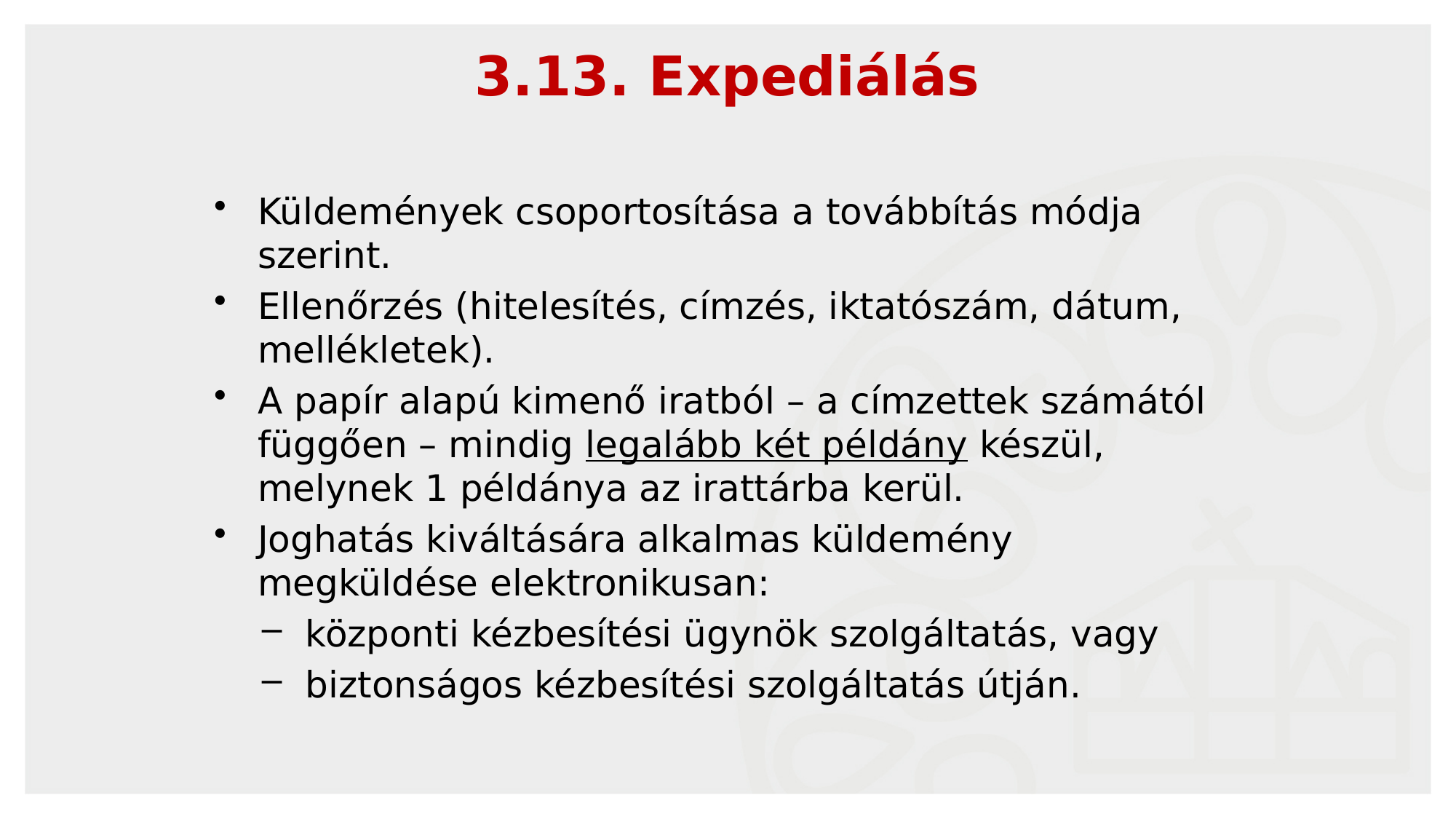

38
3.13. Expediálás
Küldemények csoportosítása a továbbítás módja szerint.
Ellenőrzés (hitelesítés, címzés, iktatószám, dátum, mellékletek).
A papír alapú kimenő iratból – a címzettek számától függően – mindig legalább két példány készül, melynek 1 példánya az irattárba kerül.
Joghatás kiváltására alkalmas küldemény megküldése elektronikusan:
központi kézbesítési ügynök szolgáltatás, vagy
biztonságos kézbesítési szolgáltatás útján.